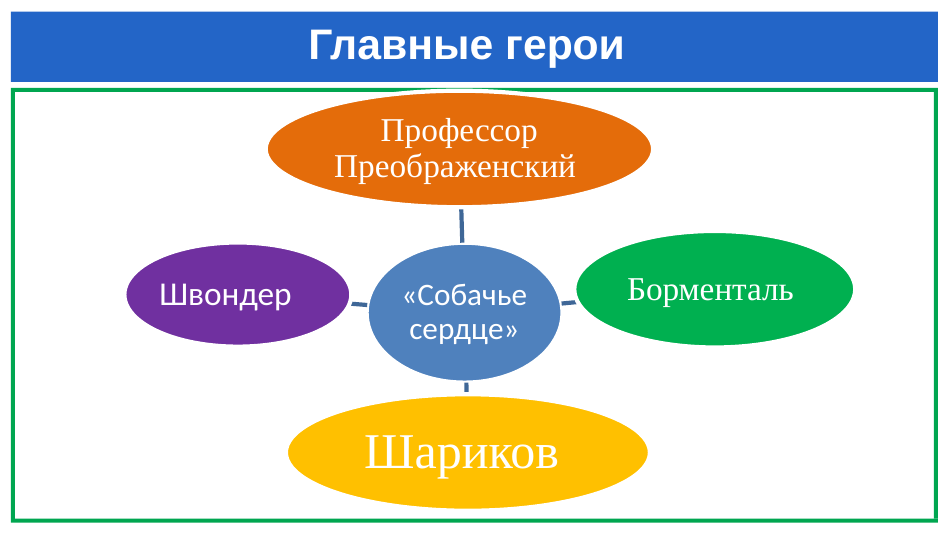

# Главные герои
«Собачье сердце»

Профессор Преображенский

Борменталь

Шариков

Швондер